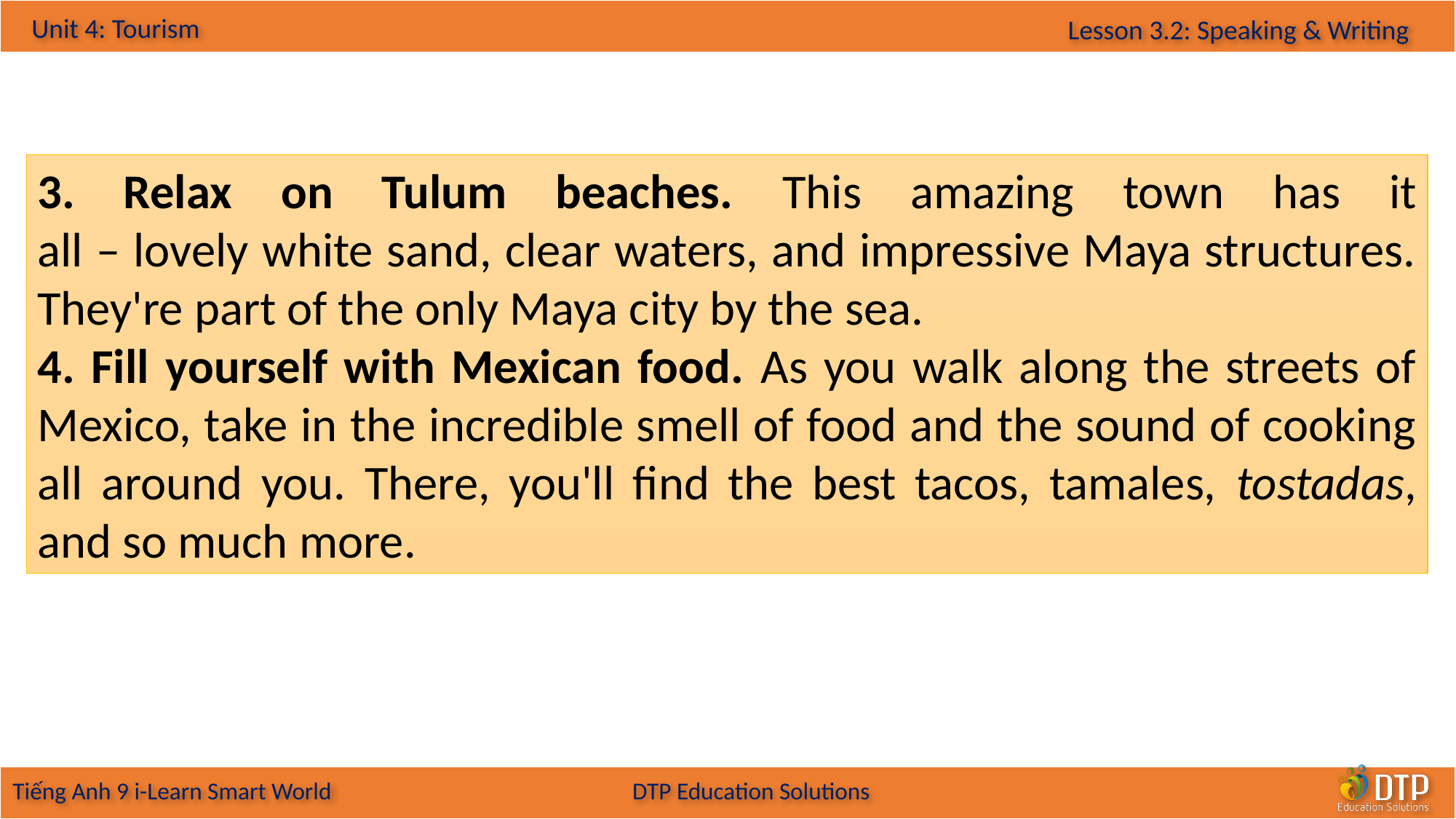

3. Relax on Tulum beaches. This amazing town has it
all – lovely white sand, clear waters, and impressive Maya structures. They're part of the only Maya city by the sea.
4. Fill yourself with Mexican food. As you walk along the streets of Mexico, take in the incredible smell of food and the sound of cooking all around you. There, you'll find the best tacos, tamales, tostadas, and so much more.